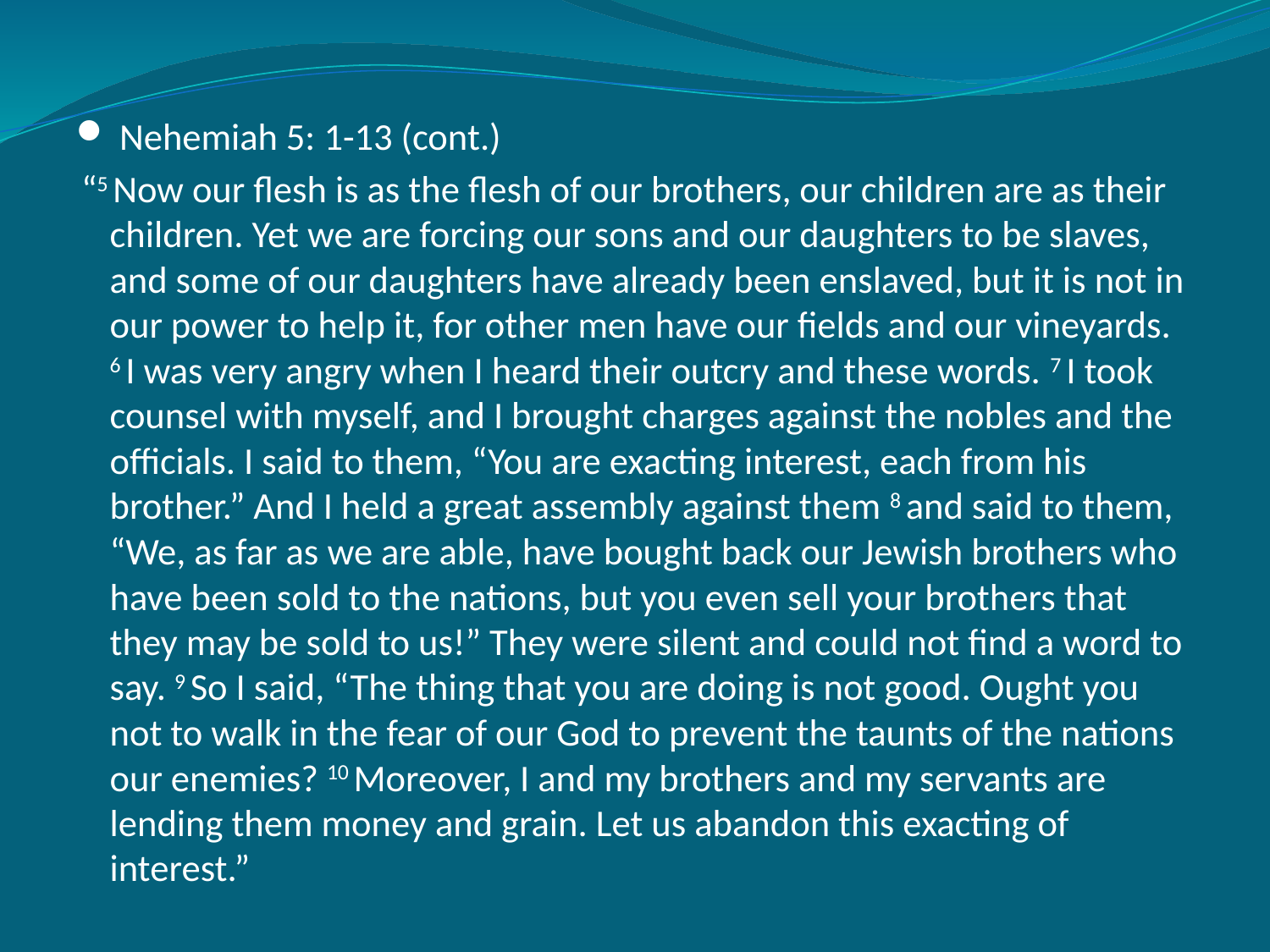

Nehemiah 5: 1-13 (cont.)
 “5 Now our flesh is as the flesh of our brothers, our children are as their children. Yet we are forcing our sons and our daughters to be slaves, and some of our daughters have already been enslaved, but it is not in our power to help it, for other men have our fields and our vineyards. 6 I was very angry when I heard their outcry and these words. 7 I took counsel with myself, and I brought charges against the nobles and the officials. I said to them, “You are exacting interest, each from his brother.” And I held a great assembly against them 8 and said to them, “We, as far as we are able, have bought back our Jewish brothers who have been sold to the nations, but you even sell your brothers that they may be sold to us!” They were silent and could not find a word to say. 9 So I said, “The thing that you are doing is not good. Ought you not to walk in the fear of our God to prevent the taunts of the nations our enemies? 10 Moreover, I and my brothers and my servants are lending them money and grain. Let us abandon this exacting of interest.”